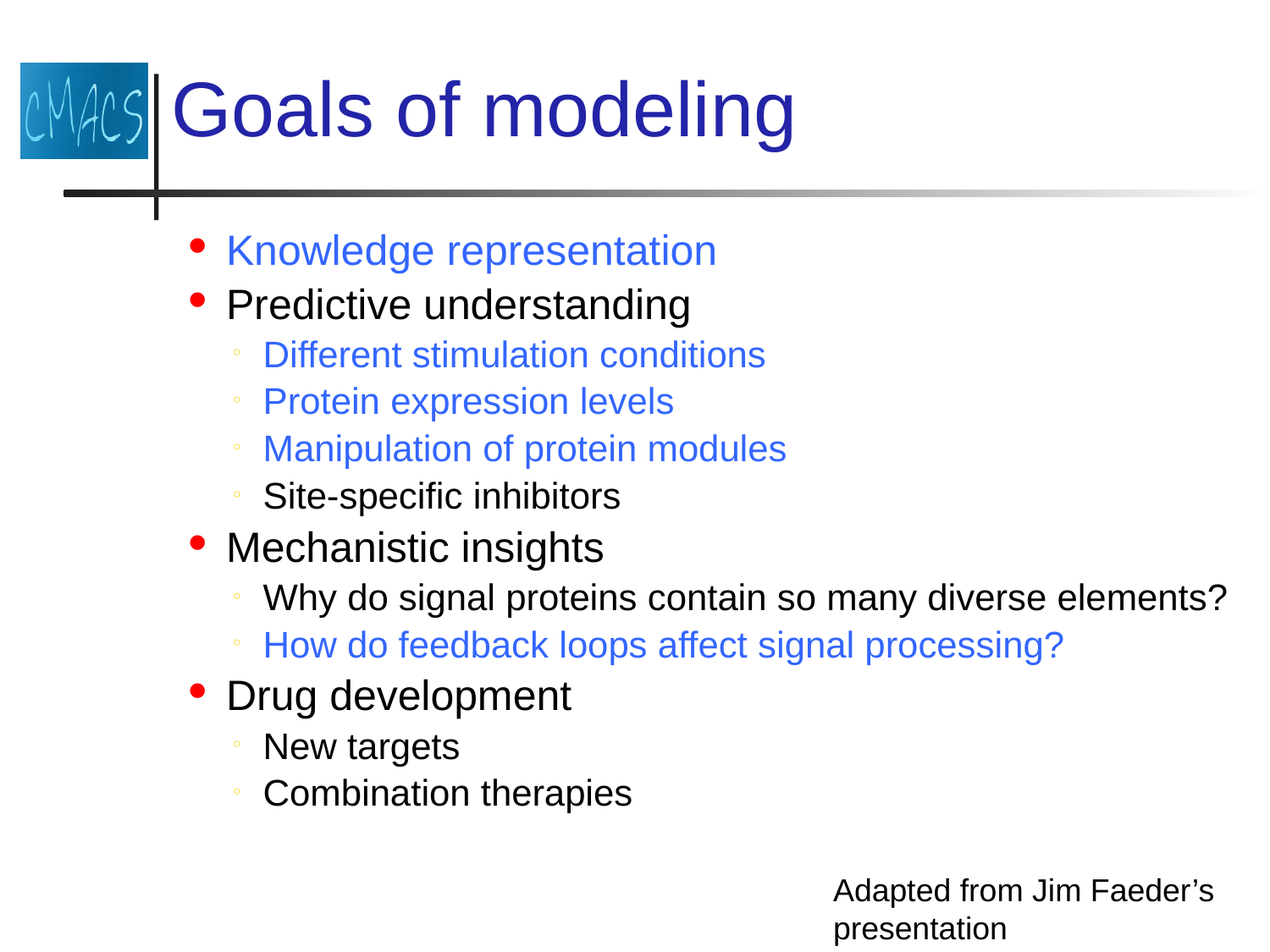

# Goals of modeling
Knowledge representation
Predictive understanding
Different stimulation conditions
Protein expression levels
Manipulation of protein modules
Site-specific inhibitors
Mechanistic insights
Why do signal proteins contain so many diverse elements?
How do feedback loops affect signal processing?
Drug development
New targets
Combination therapies
Adapted from Jim Faeder’s presentation